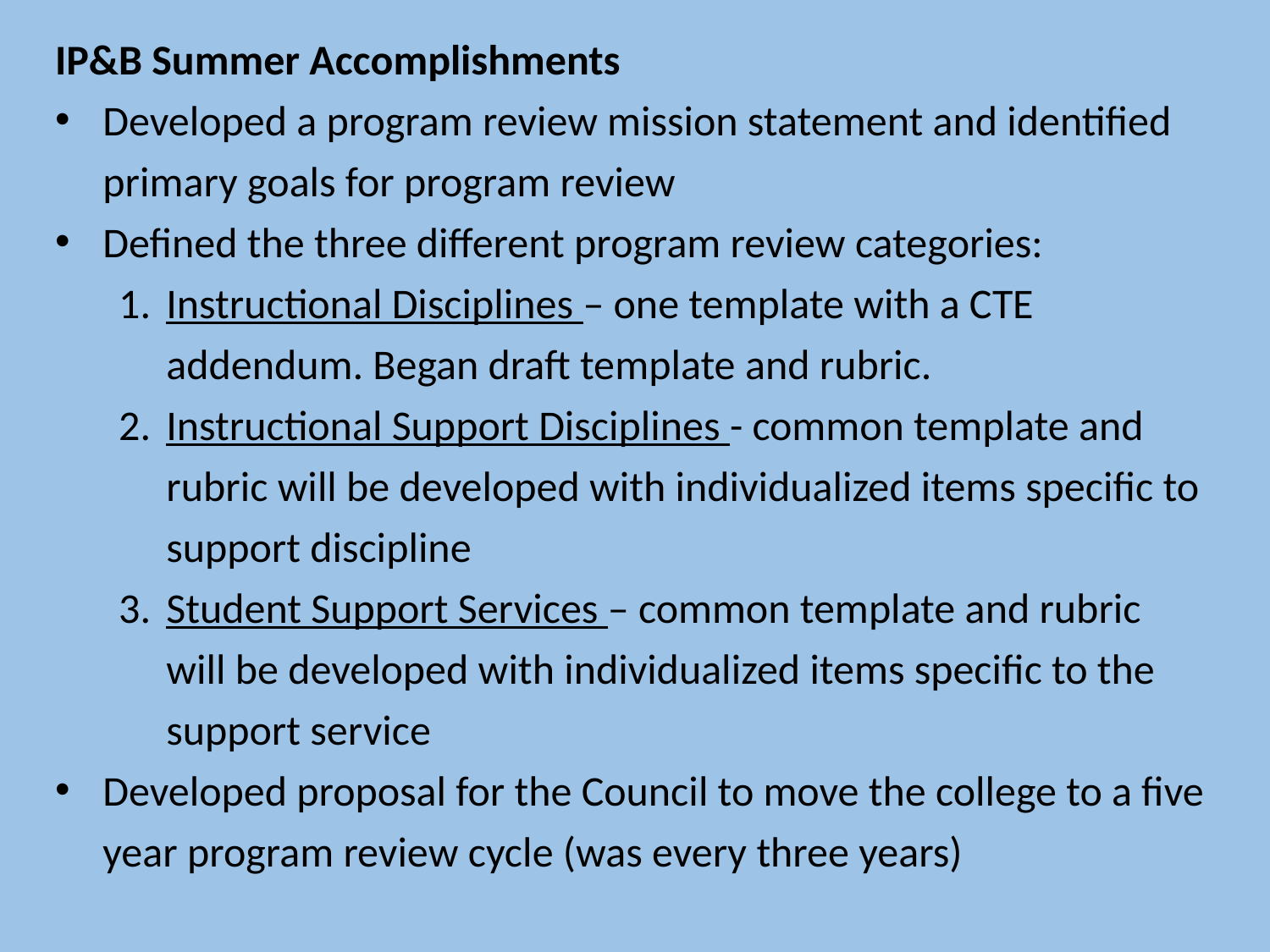

IP&B Summer Accomplishments
Developed a program review mission statement and identified primary goals for program review
Defined the three different program review categories:
Instructional Disciplines – one template with a CTE addendum. Began draft template and rubric.
Instructional Support Disciplines - common template and rubric will be developed with individualized items specific to support discipline
Student Support Services – common template and rubric will be developed with individualized items specific to the support service
Developed proposal for the Council to move the college to a five year program review cycle (was every three years)